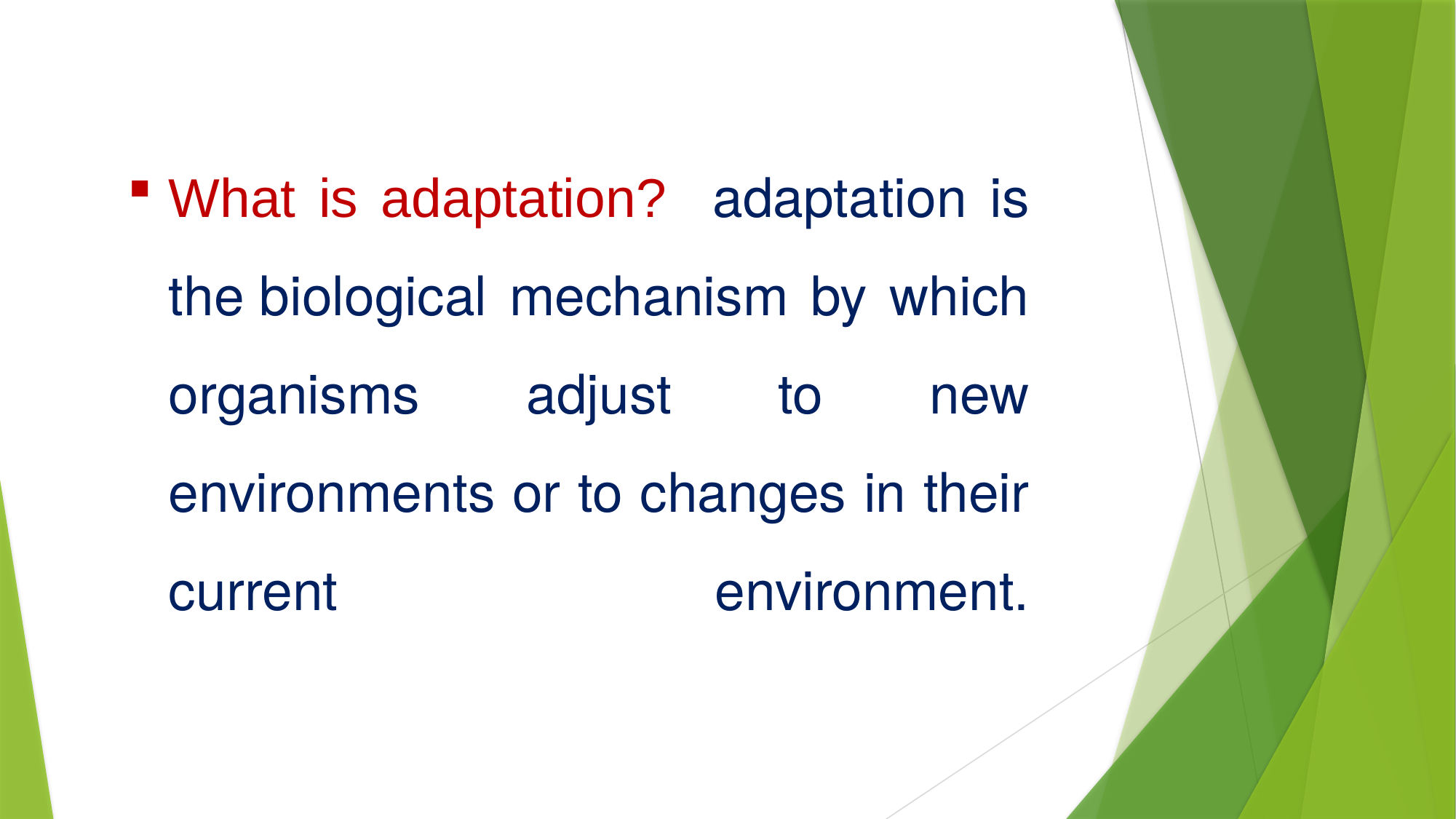

# What is adaptation?  adaptation is the biological mechanism by which organisms adjust to new environments or to changes in their current environment.